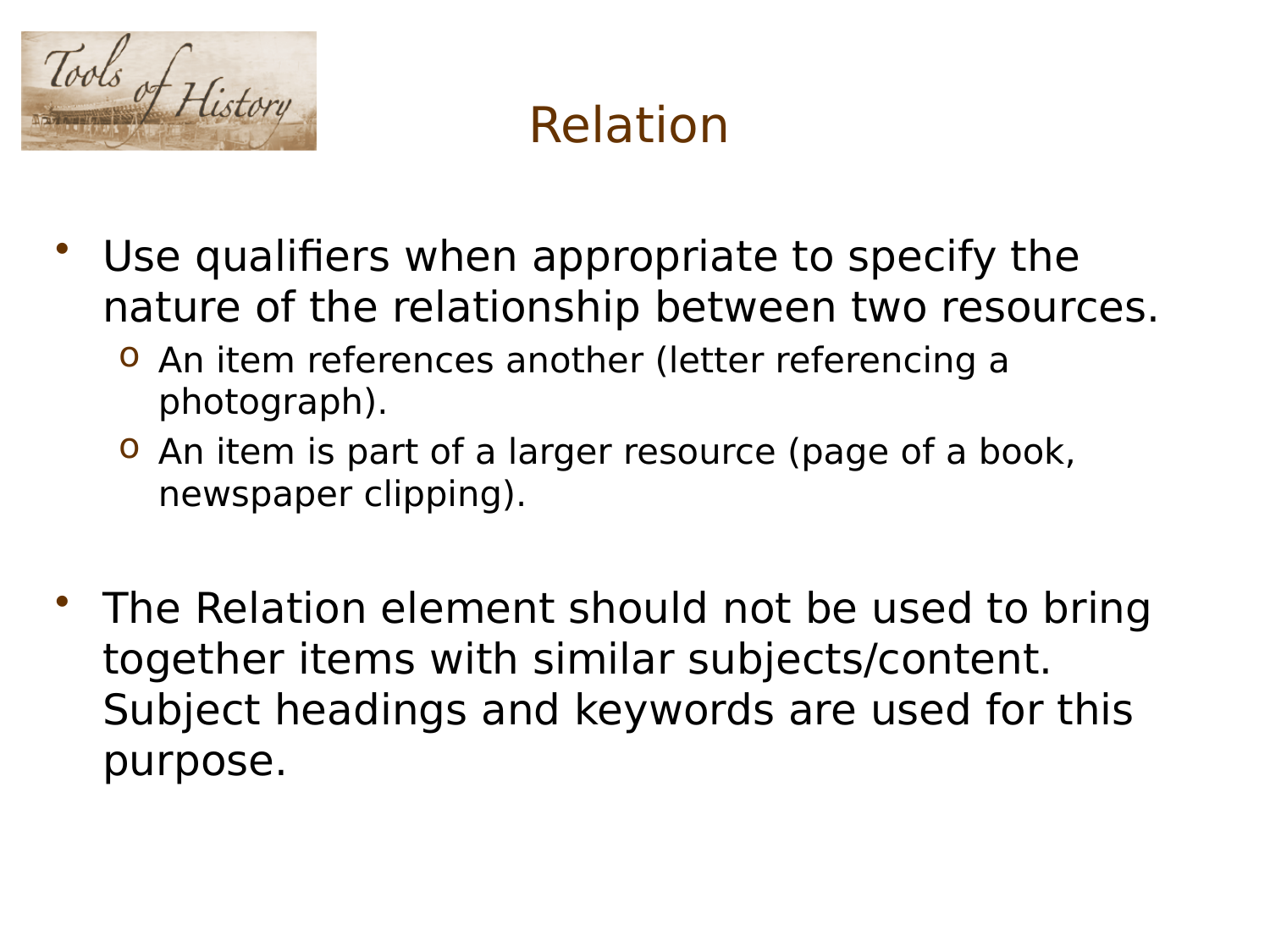

# Relation
Use qualifiers when appropriate to specify the nature of the relationship between two resources.
An item references another (letter referencing a photograph).
An item is part of a larger resource (page of a book, newspaper clipping).

The Relation element should not be used to bring together items with similar subjects/content. Subject headings and keywords are used for this purpose.